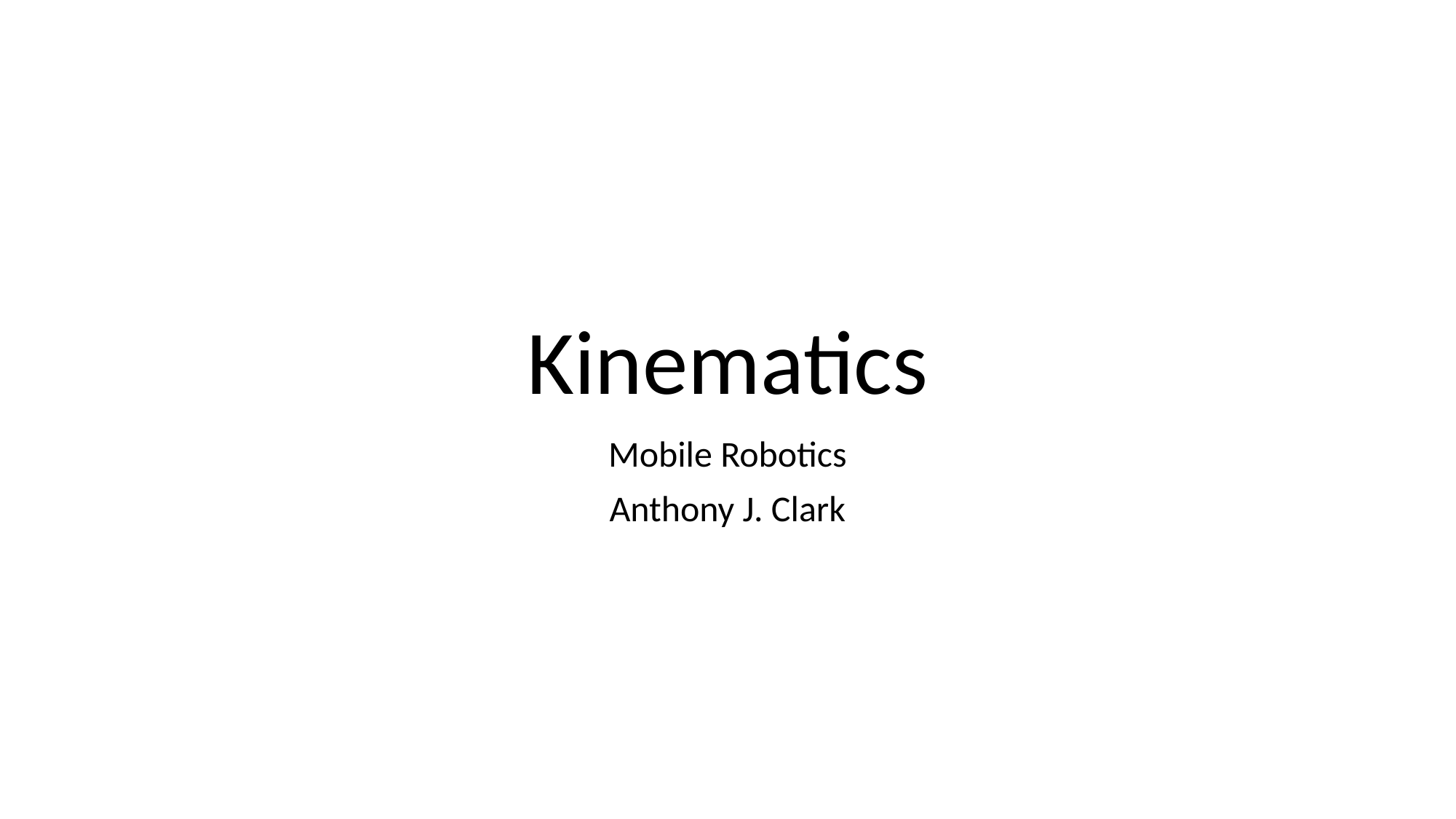

# Kinematics
Mobile Robotics
Anthony J. Clark